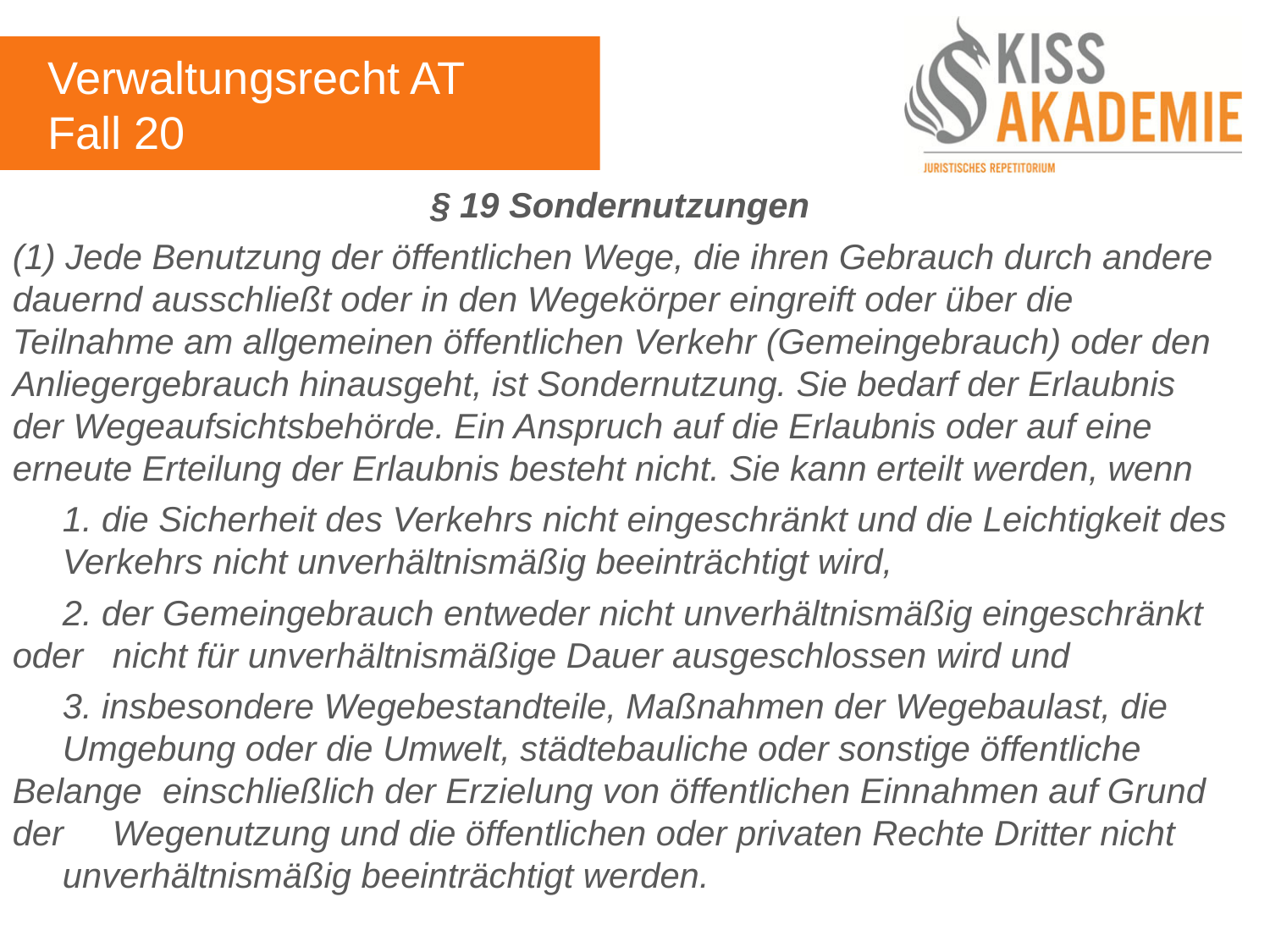

Verwaltungsrecht AT
Fall 20
§ 19 Sondernutzungen
(1) Jede Benutzung der öffentlichen Wege, die ihren Gebrauch durch andere dauernd ausschließt oder in den Wegekörper eingreift oder über die Teilnahme am allgemeinen öffentlichen Verkehr (Gemeingebrauch) oder den Anliegergebrauch hinausgeht, ist Sondernutzung. Sie bedarf der Erlaubnis der Wegeaufsichtsbehörde. Ein Anspruch auf die Erlaubnis oder auf eine erneute Erteilung der Erlaubnis besteht nicht. Sie kann erteilt werden, wenn
	1. die Sicherheit des Verkehrs nicht eingeschränkt und die Leichtigkeit des	Verkehrs nicht unverhältnismäßig beeinträchtigt wird,
	2. der Gemeingebrauch entweder nicht unverhältnismäßig eingeschränkt oder 	nicht für unverhältnismäßige Dauer ausgeschlossen wird und
	3. insbesondere Wegebestandteile, Maßnahmen der Wegebaulast, die 	Umgebung oder die Umwelt, städtebauliche oder sonstige öffentliche Belange 	einschließlich der Erzielung von öffentlichen Einnahmen auf Grund der 	Wegenutzung und die öffentlichen oder privaten Rechte Dritter nicht 	unverhältnismäßig beeinträchtigt werden.